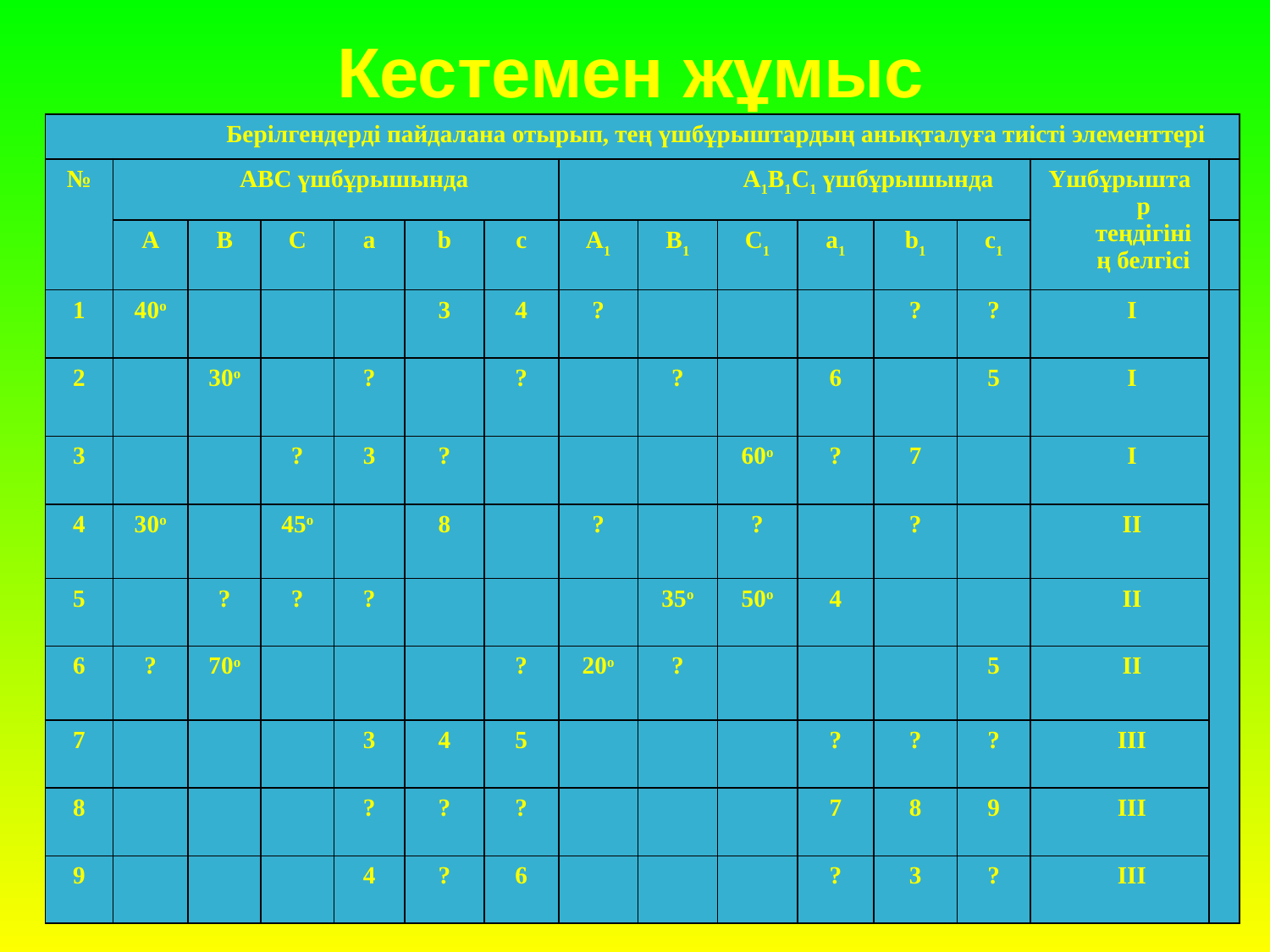

Кестемен жұмыс

| Берілгендерді пайдалана отырып, тең үшбұрыштардың анықталуға тиісті элементтері |  |  |  |  |  |  |  |  |  |  |  |  |  |  |
| --- | --- | --- | --- | --- | --- | --- | --- | --- | --- | --- | --- | --- | --- | --- |
| № | АВС үшбұрышында |  |  |  |  |  | А1В1С1 үшбұрышында |  |  |  |  |  | Үшбұрыштар теңдігінің белгісі |  |
|  | А | В | С | а | b | c | А1 | В1 | С1 | а1 | b1 | c1 |  |  |
| 1 | 40о |  |  |  | 3 | 4 | ? |  |  |  | ? | ? | І |  |
| 2 |  | 30о |  | ? |  | ? |  | ? |  | 6 |  | 5 | І |  |
| 3 |  |  | ? | 3 | ? |  |  |  | 60о | ? | 7 |  | І |  |
| 4 | 30о |  | 45о |  | 8 |  | ? |  | ? |  | ? |  | ІІ |  |
| 5 |  | ? | ? | ? |  |  |  | 35о | 50о | 4 |  |  | ІІ |  |
| 6 | ? | 70о |  |  |  | ? | 20о | ? |  |  |  | 5 | ІІ |  |
| 7 |  |  |  | 3 | 4 | 5 |  |  |  | ? | ? | ? | ІІІ |  |
| 8 |  |  |  | ? | ? | ? |  |  |  | 7 | 8 | 9 | ІІІ |  |
| 9 |  |  |  | 4 | ? | 6 |  |  |  | ? | 3 | ? | ІІІ |  |